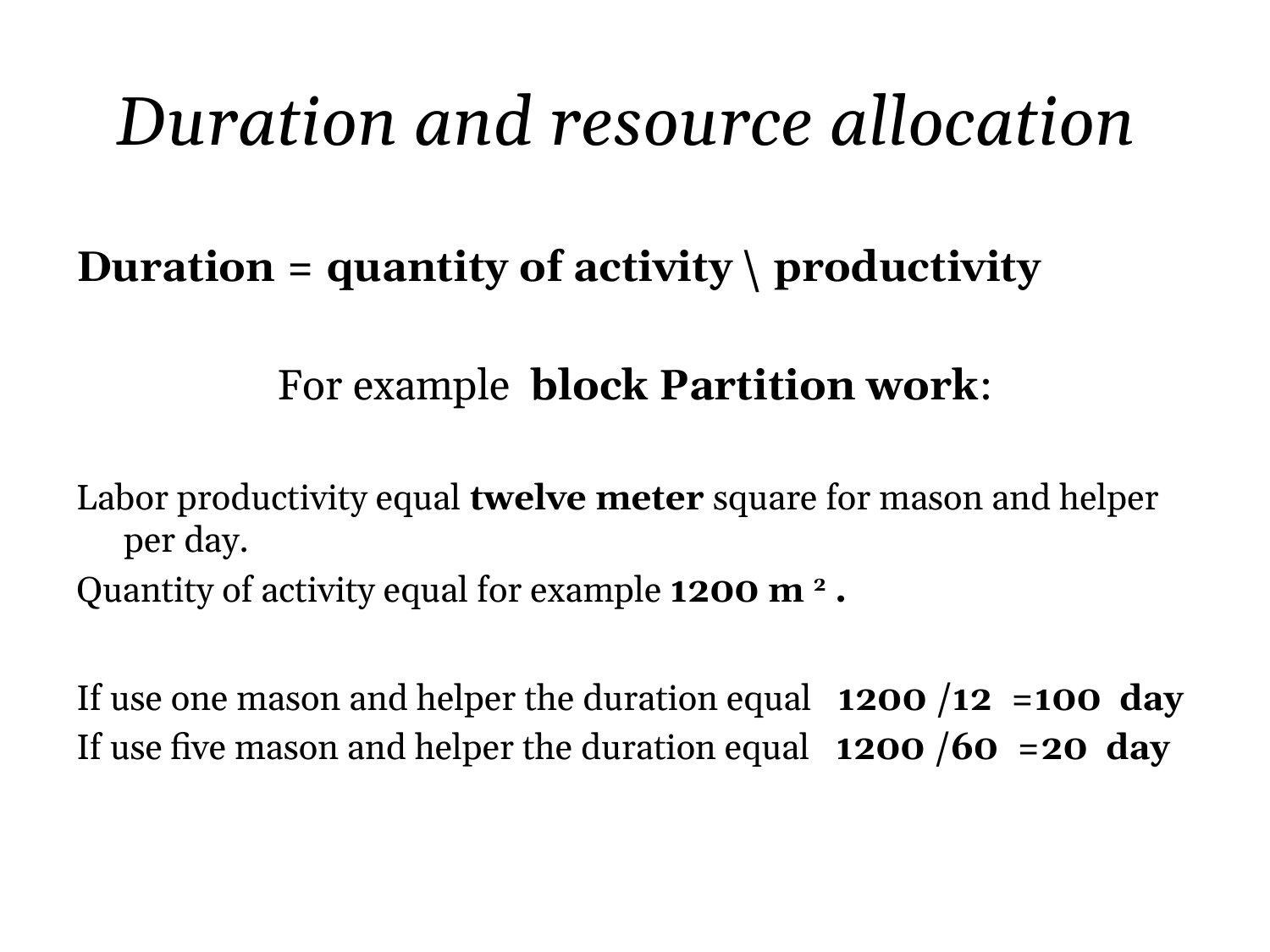

# Duration and resource allocation
Duration = quantity of activity \ productivity

For example  block Partition work:

Labor productivity equal twelve meter square for mason and helper per day.
Quantity of activity equal for example 1200 m 2 .

If use one mason and helper the duration equal   1200 /12  =100  day
If use five mason and helper the duration equal   1200 /60  =20  day